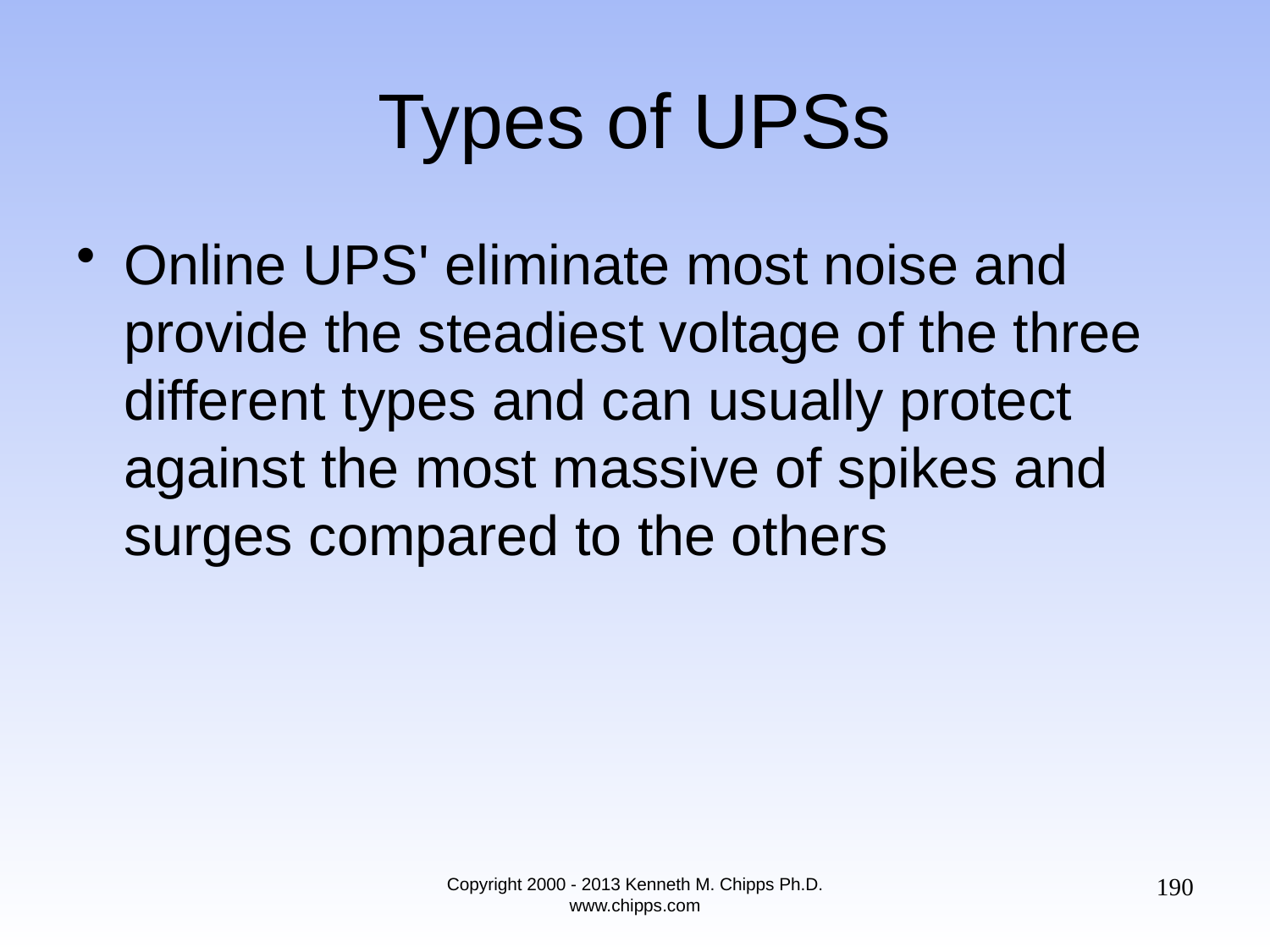

# Types of UPSs
Online UPS' eliminate most noise and provide the steadiest voltage of the three different types and can usually protect against the most massive of spikes and surges compared to the others
190
Copyright 2000 - 2013 Kenneth M. Chipps Ph.D. www.chipps.com